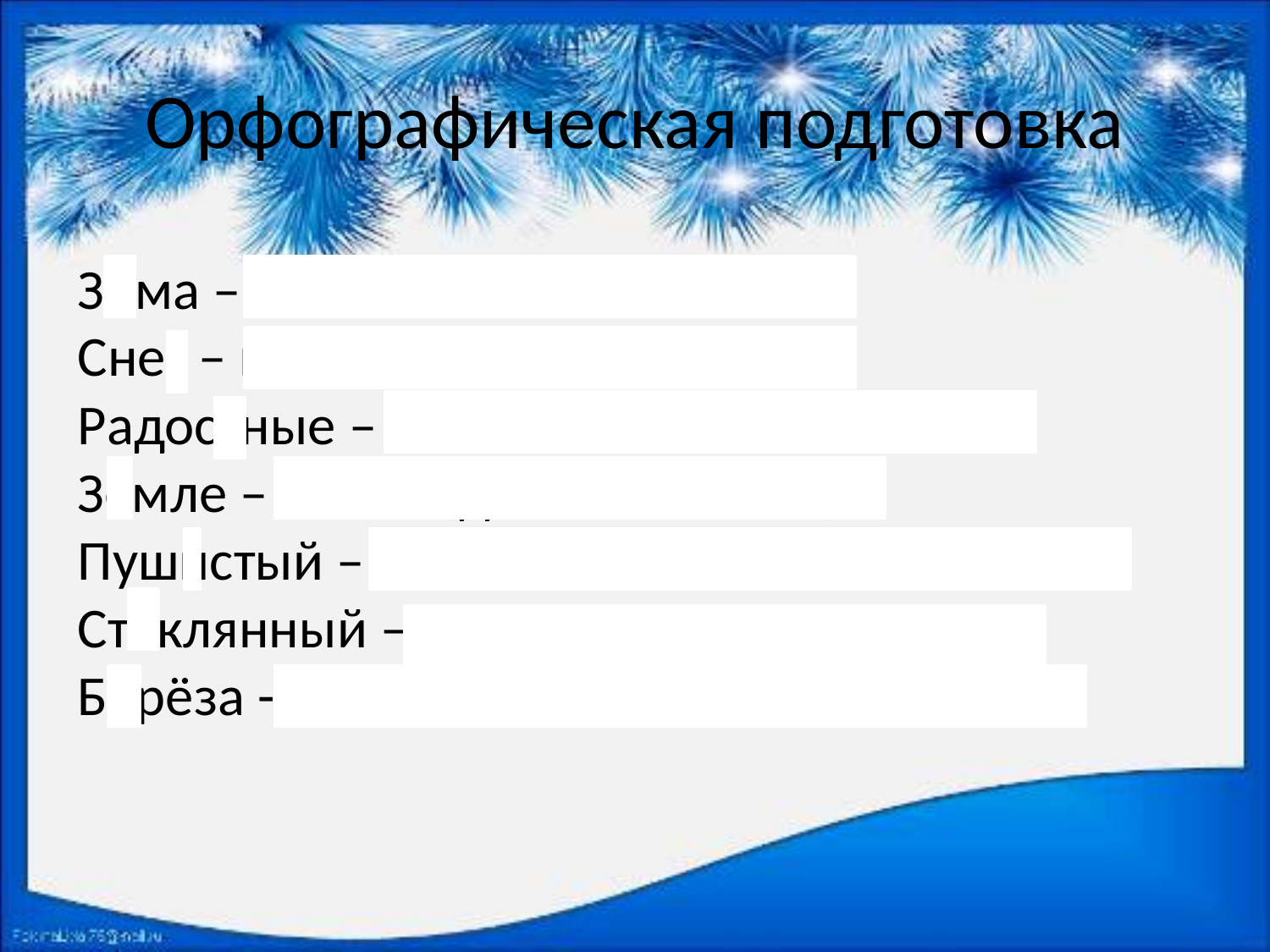

# Орфографическая подготовка
Зима – зимний (снежная зима);            
Снег – много снега;
Радостные – радость (радостные дети);
Земле – земли (дальние земли);
Пушистый – ши пиши с –и (пушистый снег);
Стеклянный – стёкла (стеклянный шар);
Берёза - словарное слово (белая берёза)